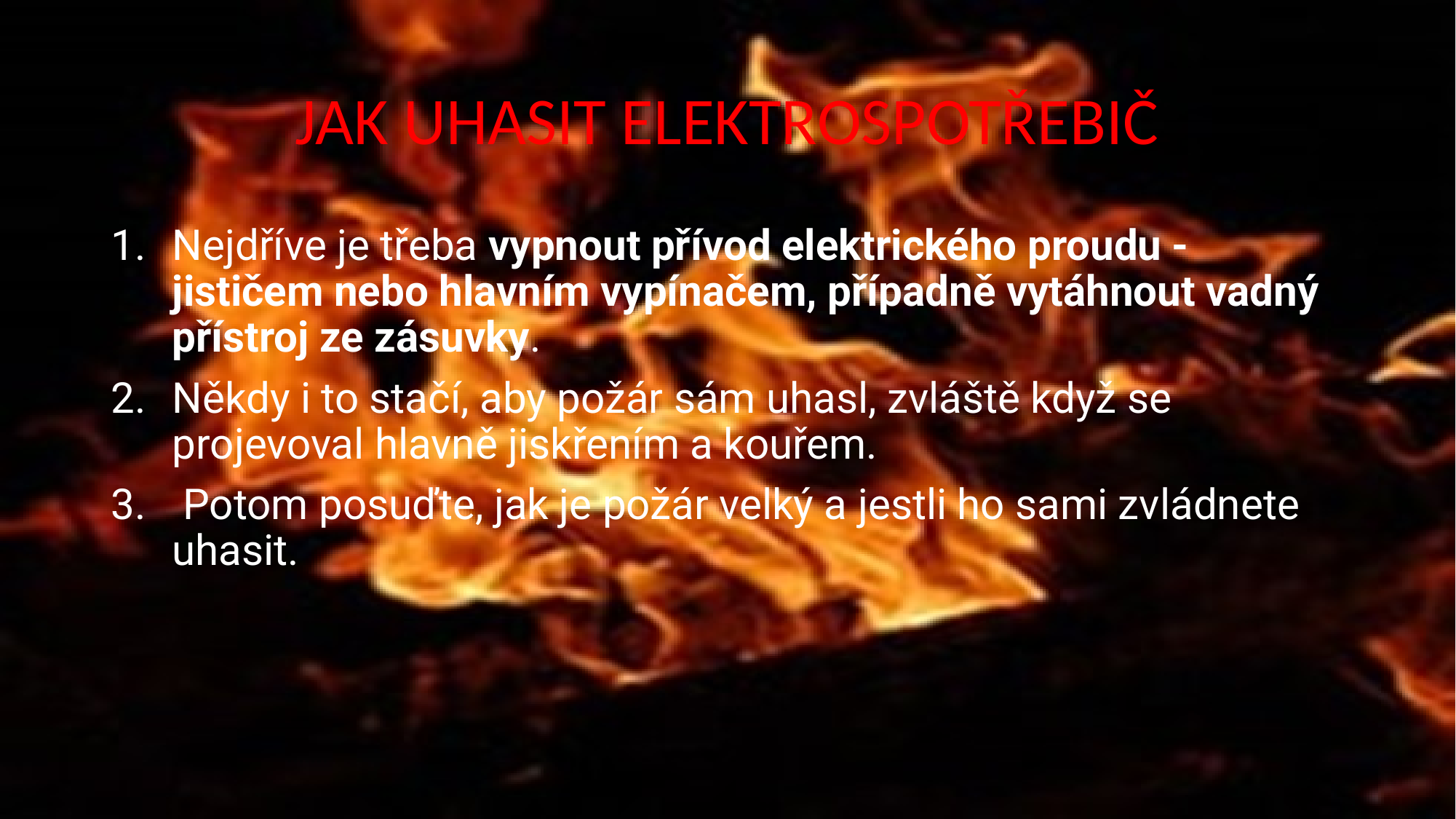

# JAK UHASIT ELEKTROSPOTŘEBIČ
Nejdříve je třeba vypnout přívod elektrického proudu - jističem nebo hlavním vypínačem, případně vytáhnout vadný přístroj ze zásuvky.
Někdy i to stačí, aby požár sám uhasl, zvláště když se projevoval hlavně jiskřením a kouřem.
 Potom posuďte, jak je požár velký a jestli ho sami zvládnete uhasit.